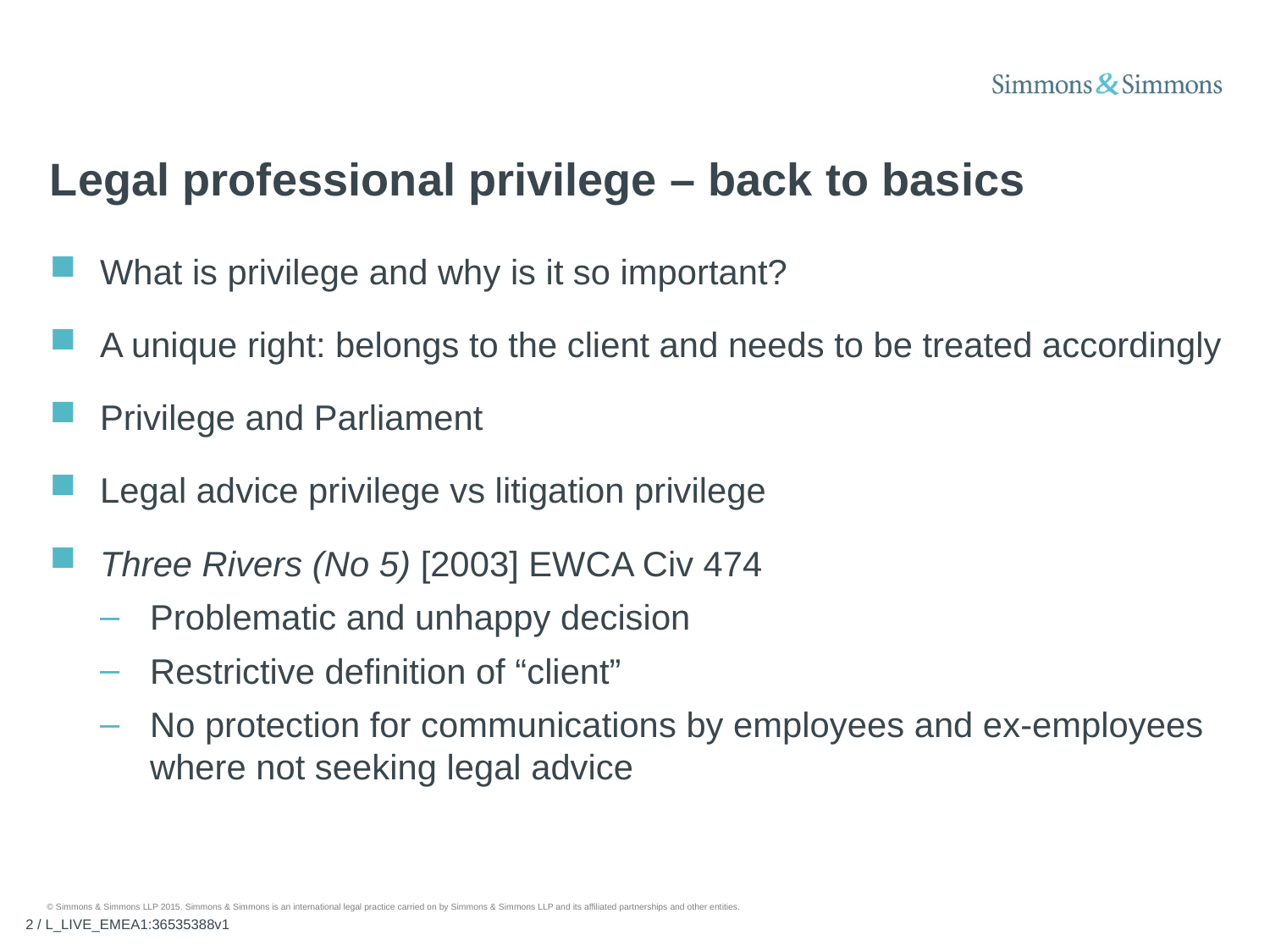

# Legal professional privilege – back to basics
What is privilege and why is it so important?
A unique right: belongs to the client and needs to be treated accordingly
Privilege and Parliament
Legal advice privilege vs litigation privilege
Three Rivers (No 5) [2003] EWCA Civ 474
Problematic and unhappy decision
Restrictive definition of “client”
No protection for communications by employees and ex-employees where not seeking legal advice